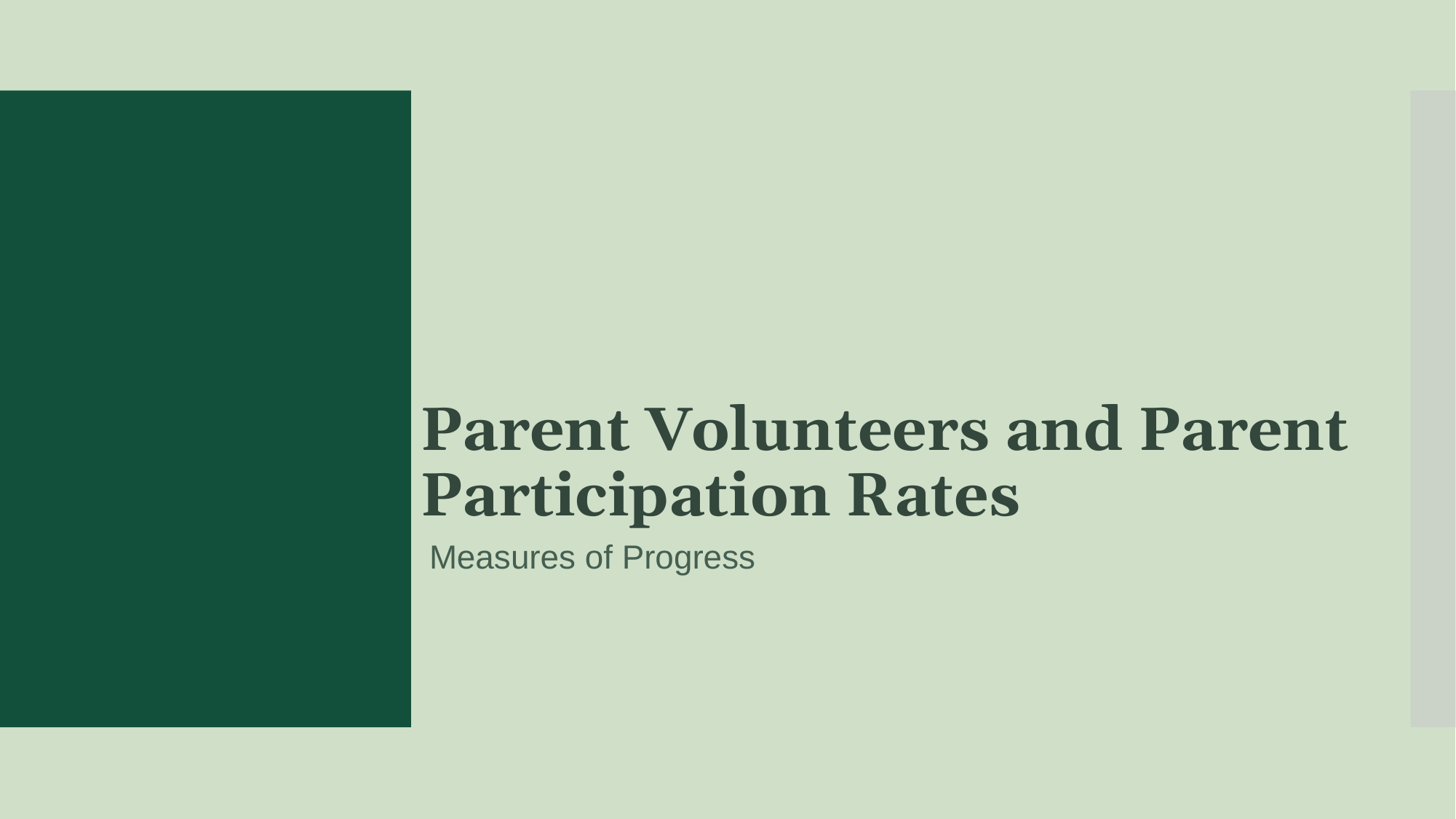

# Parent Volunteers and Parent Participation Rates
Measures of Progress